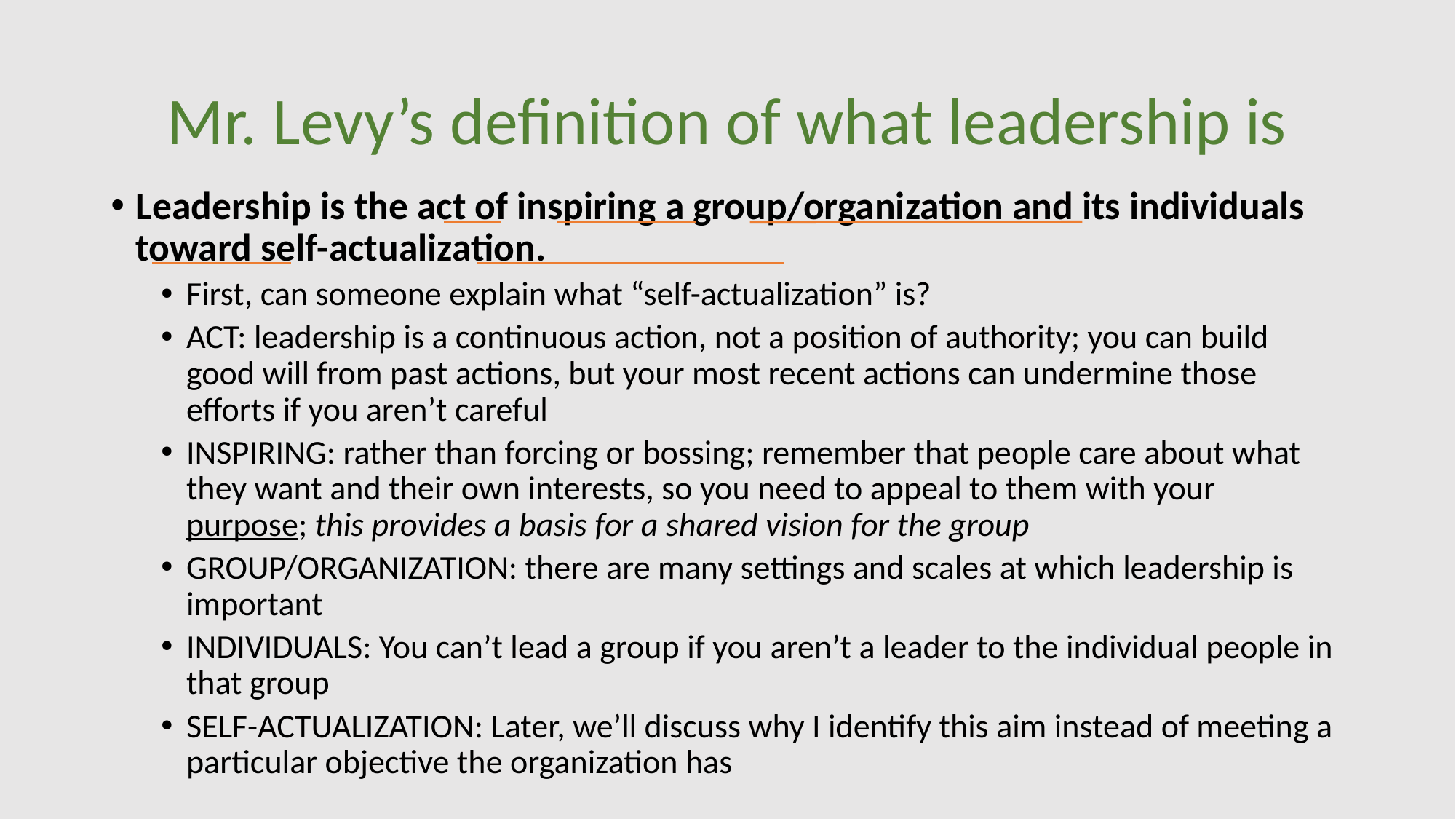

# Mr. Levy’s definition of what leadership is
Leadership is the act of inspiring a group/organization and its individuals toward self-actualization.
First, can someone explain what “self-actualization” is?
ACT: leadership is a continuous action, not a position of authority; you can build good will from past actions, but your most recent actions can undermine those efforts if you aren’t careful
INSPIRING: rather than forcing or bossing; remember that people care about what they want and their own interests, so you need to appeal to them with your purpose; this provides a basis for a shared vision for the group
GROUP/ORGANIZATION: there are many settings and scales at which leadership is important
INDIVIDUALS: You can’t lead a group if you aren’t a leader to the individual people in that group
SELF-ACTUALIZATION: Later, we’ll discuss why I identify this aim instead of meeting a particular objective the organization has